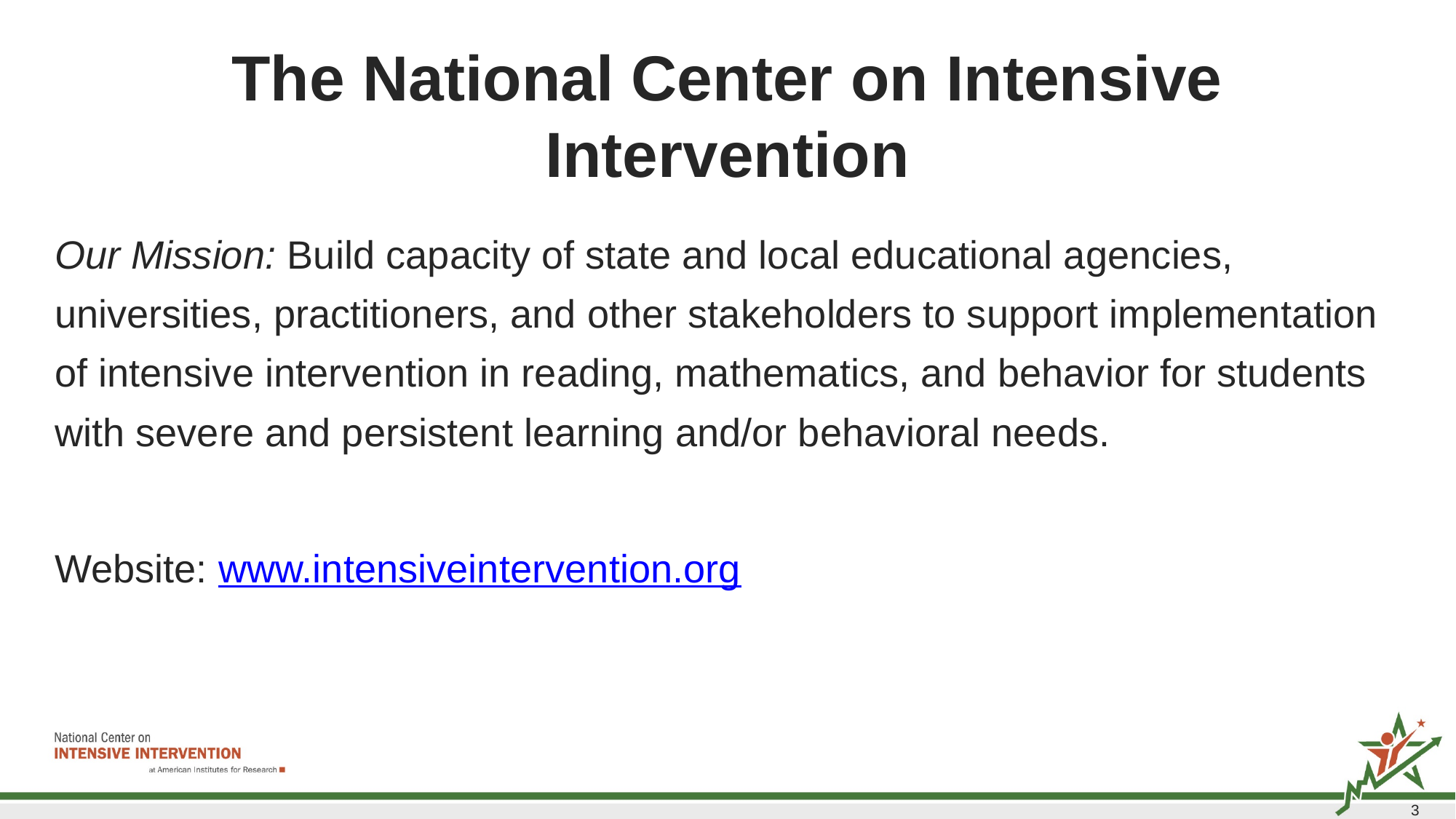

# The National Center on Intensive Intervention
Our Mission: Build capacity of state and local educational agencies, universities, practitioners, and other stakeholders to support implementation of intensive intervention in reading, mathematics, and behavior for students with severe and persistent learning and/or behavioral needs.

Website: www.intensiveintervention.org

3